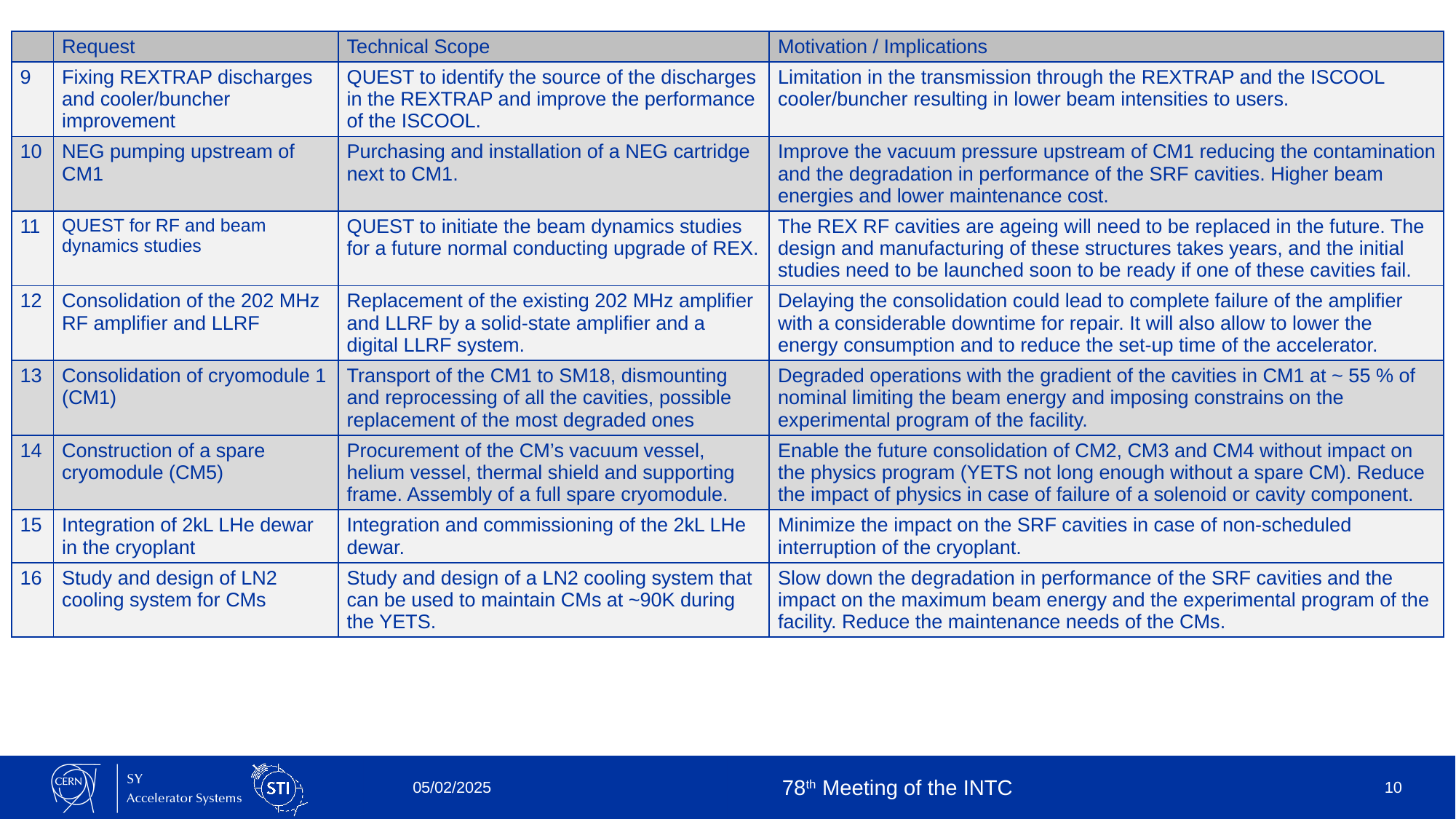

|  | Request | Technical Scope | Motivation / Implications |
| --- | --- | --- | --- |
| 9 | Fixing REXTRAP discharges and cooler/buncher improvement | QUEST to identify the source of the discharges in the REXTRAP and improve the performance of the ISCOOL. | Limitation in the transmission through the REXTRAP and the ISCOOL cooler/buncher resulting in lower beam intensities to users. |
| 10 | NEG pumping upstream of CM1 | Purchasing and installation of a NEG cartridge next to CM1. | Improve the vacuum pressure upstream of CM1 reducing the contamination and the degradation in performance of the SRF cavities. Higher beam energies and lower maintenance cost. |
| 11 | QUEST for RF and beam dynamics studies | QUEST to initiate the beam dynamics studies for a future normal conducting upgrade of REX. | The REX RF cavities are ageing will need to be replaced in the future. The design and manufacturing of these structures takes years, and the initial studies need to be launched soon to be ready if one of these cavities fail. |
| 12 | Consolidation of the 202 MHz RF amplifier and LLRF | Replacement of the existing 202 MHz amplifier and LLRF by a solid-state amplifier and a digital LLRF system. | Delaying the consolidation could lead to complete failure of the amplifier with a considerable downtime for repair. It will also allow to lower the energy consumption and to reduce the set-up time of the accelerator. |
| 13 | Consolidation of cryomodule 1 (CM1) | Transport of the CM1 to SM18, dismounting and reprocessing of all the cavities, possible replacement of the most degraded ones | Degraded operations with the gradient of the cavities in CM1 at ~ 55 % of nominal limiting the beam energy and imposing constrains on the experimental program of the facility. |
| 14 | Construction of a spare cryomodule (CM5) | Procurement of the CM’s vacuum vessel, helium vessel, thermal shield and supporting frame. Assembly of a full spare cryomodule. | Enable the future consolidation of CM2, CM3 and CM4 without impact on the physics program (YETS not long enough without a spare CM). Reduce the impact of physics in case of failure of a solenoid or cavity component. |
| 15 | Integration of 2kL LHe dewar in the cryoplant | Integration and commissioning of the 2kL LHe dewar. | Minimize the impact on the SRF cavities in case of non-scheduled interruption of the cryoplant. |
| 16 | Study and design of LN2 cooling system for CMs | Study and design of a LN2 cooling system that can be used to maintain CMs at ~90K during the YETS. | Slow down the degradation in performance of the SRF cavities and the impact on the maximum beam energy and the experimental program of the facility. Reduce the maintenance needs of the CMs. |
05/02/2025
78th Meeting of the INTC
10